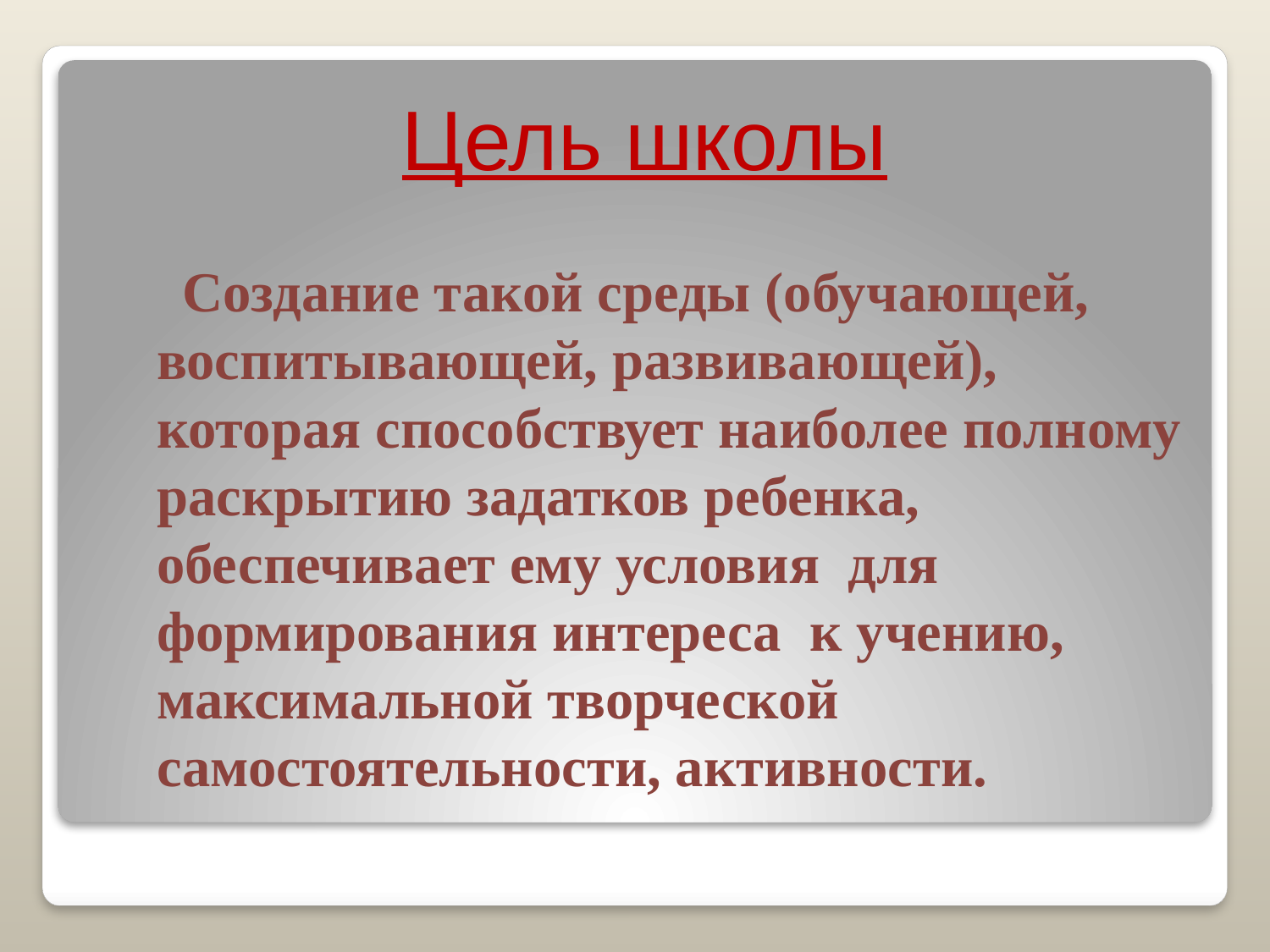

Цель школы

Создание такой среды (обучающей, воспитывающей, развивающей),  которая способствует наиболее полному раскрытию задатков ребенка, обеспечивает ему условия  для формирования интереса  к учению, максимальной творческой самостоятельности, активности.

#